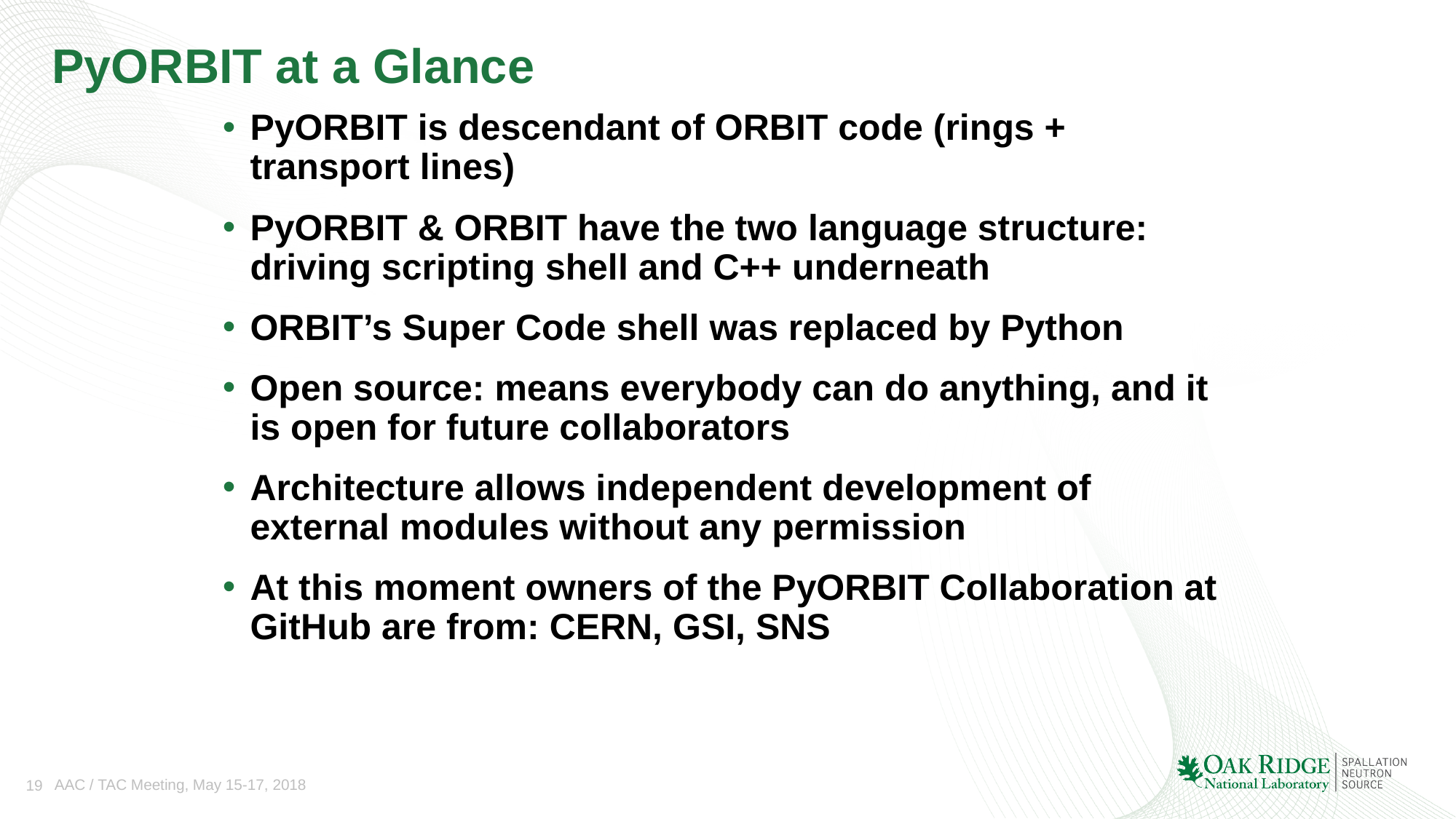

# PyORBIT at a Glance
PyORBIT is descendant of ORBIT code (rings + transport lines)
PyORBIT & ORBIT have the two language structure: driving scripting shell and C++ underneath
ORBIT’s Super Code shell was replaced by Python
Open source: means everybody can do anything, and it is open for future collaborators
Architecture allows independent development of external modules without any permission
At this moment owners of the PyORBIT Collaboration at GitHub are from: CERN, GSI, SNS